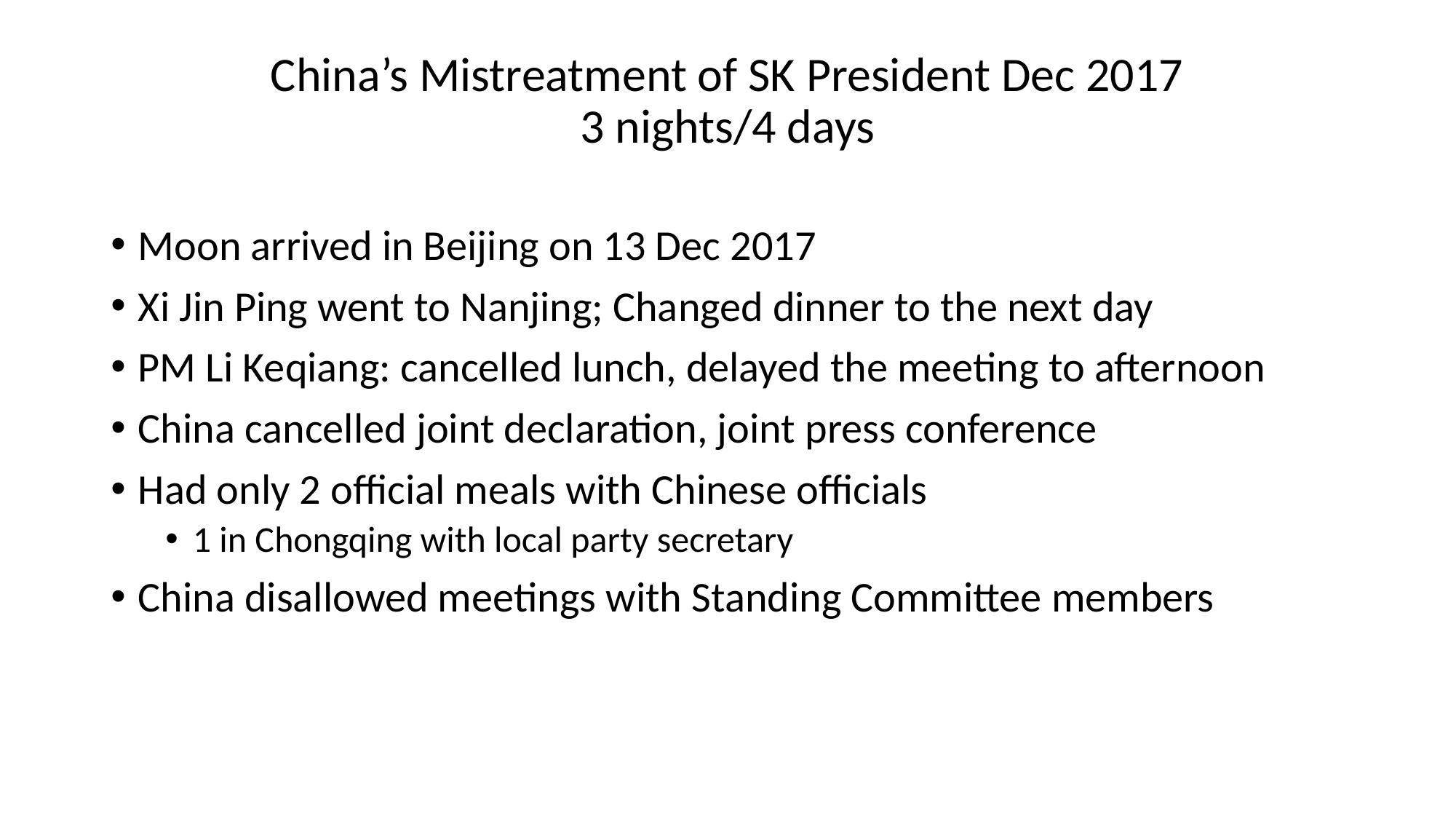

# China’s Mistreatment of SK President Dec 2017 3 nights/4 days
Moon arrived in Beijing on 13 Dec 2017
Xi Jin Ping went to Nanjing; Changed dinner to the next day
PM Li Keqiang: cancelled lunch, delayed the meeting to afternoon
China cancelled joint declaration, joint press conference
Had only 2 official meals with Chinese officials
1 in Chongqing with local party secretary
China disallowed meetings with Standing Committee members